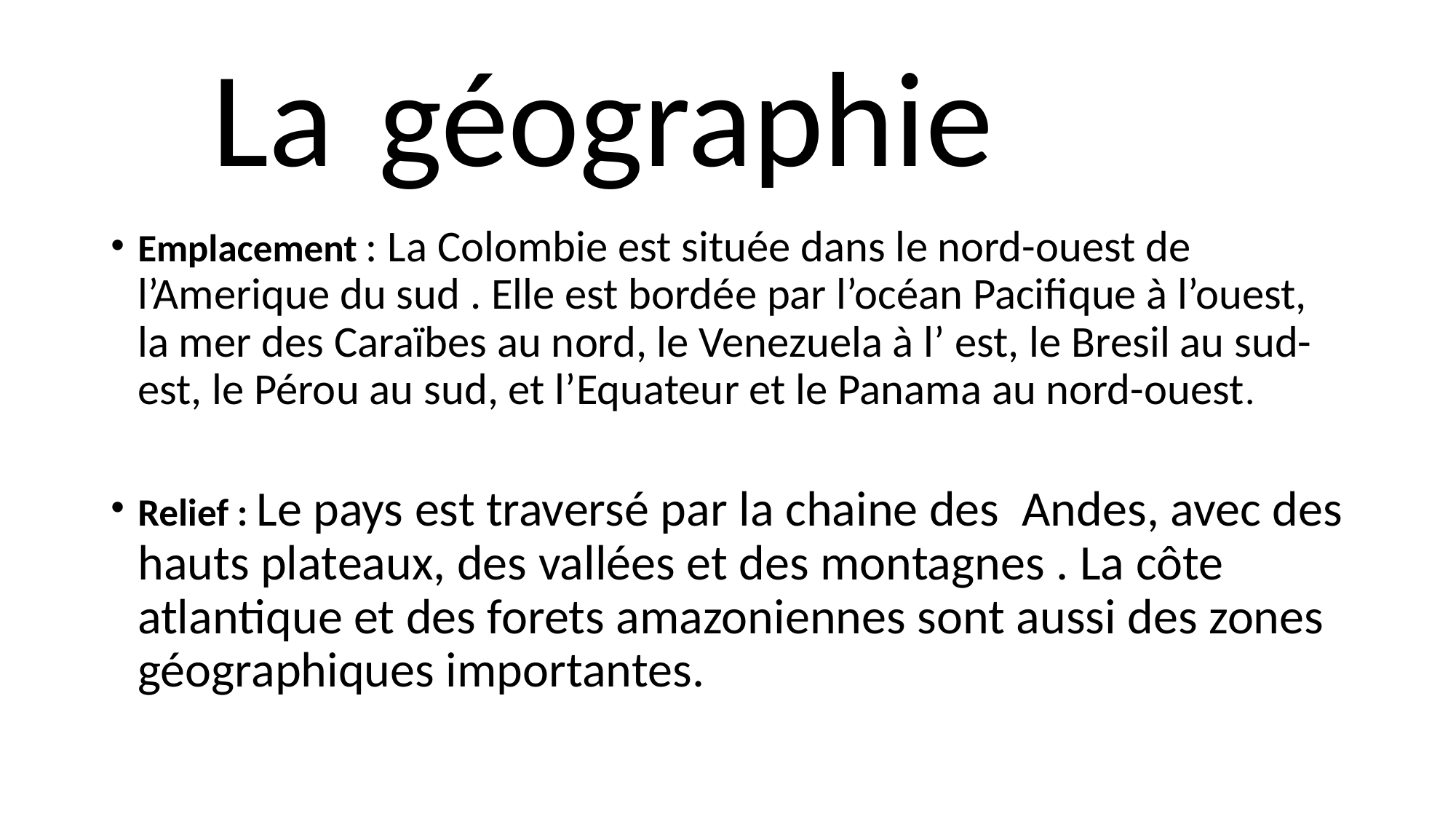

# La  géographie
Emplacement : La Colombie est située dans le nord-ouest de l’Amerique du sud . Elle est bordée par l’océan Pacifique à l’ouest, la mer des Caraïbes au nord, le Venezuela à l’ est, le Bresil au sud-est, le Pérou au sud, et l’Equateur et le Panama au nord-ouest.

Relief : Le pays est traversé par la chaine des  Andes, avec des hauts plateaux, des vallées et des montagnes . La côte atlantique et des forets amazoniennes sont aussi des zones géographiques importantes.